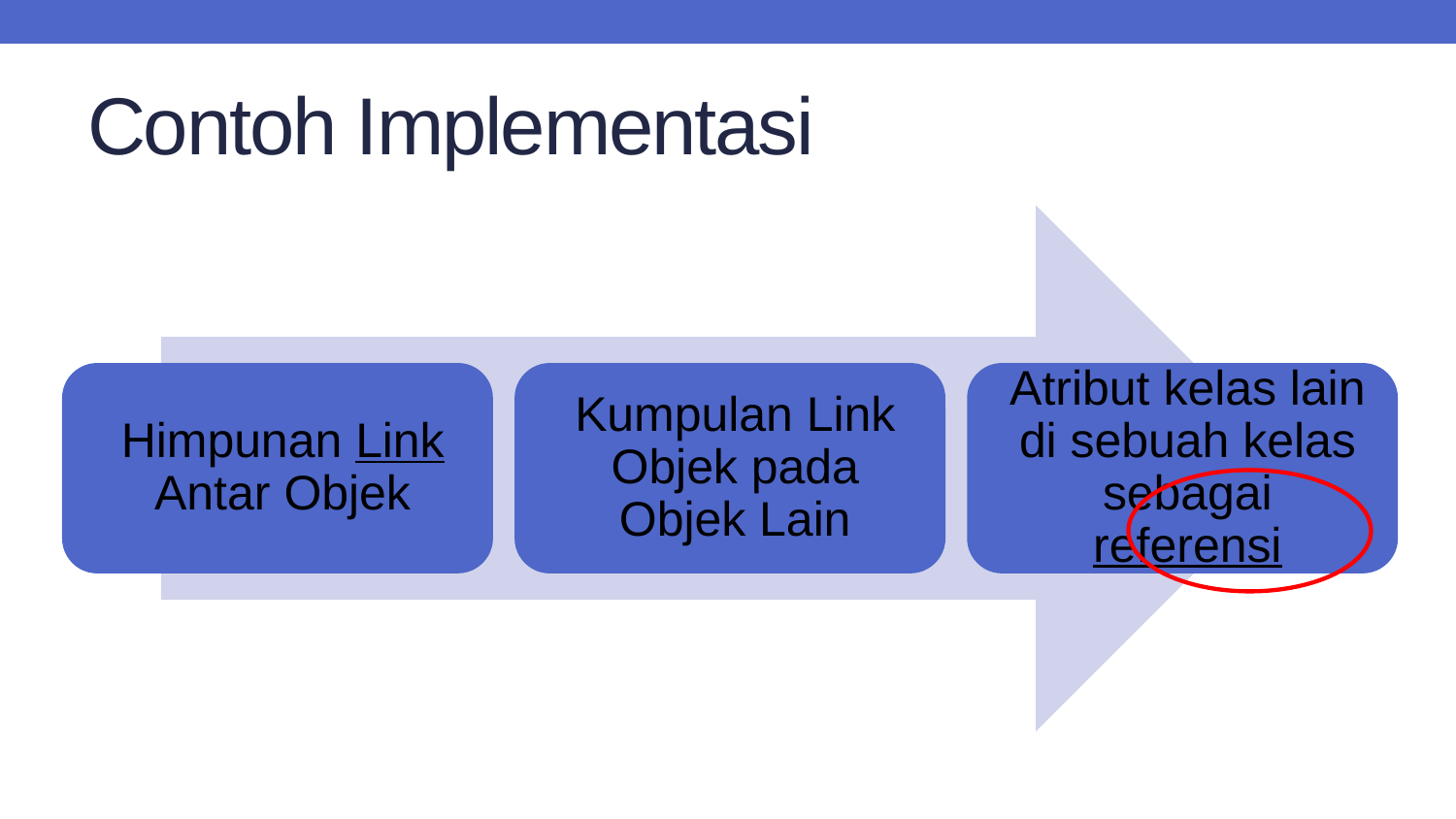

# Contoh Implementasi
Himpunan Link Antar Objek
Kumpulan Link Objek pada Objek Lain
Atribut kelas lain di sebuah kelas sebagai referensi